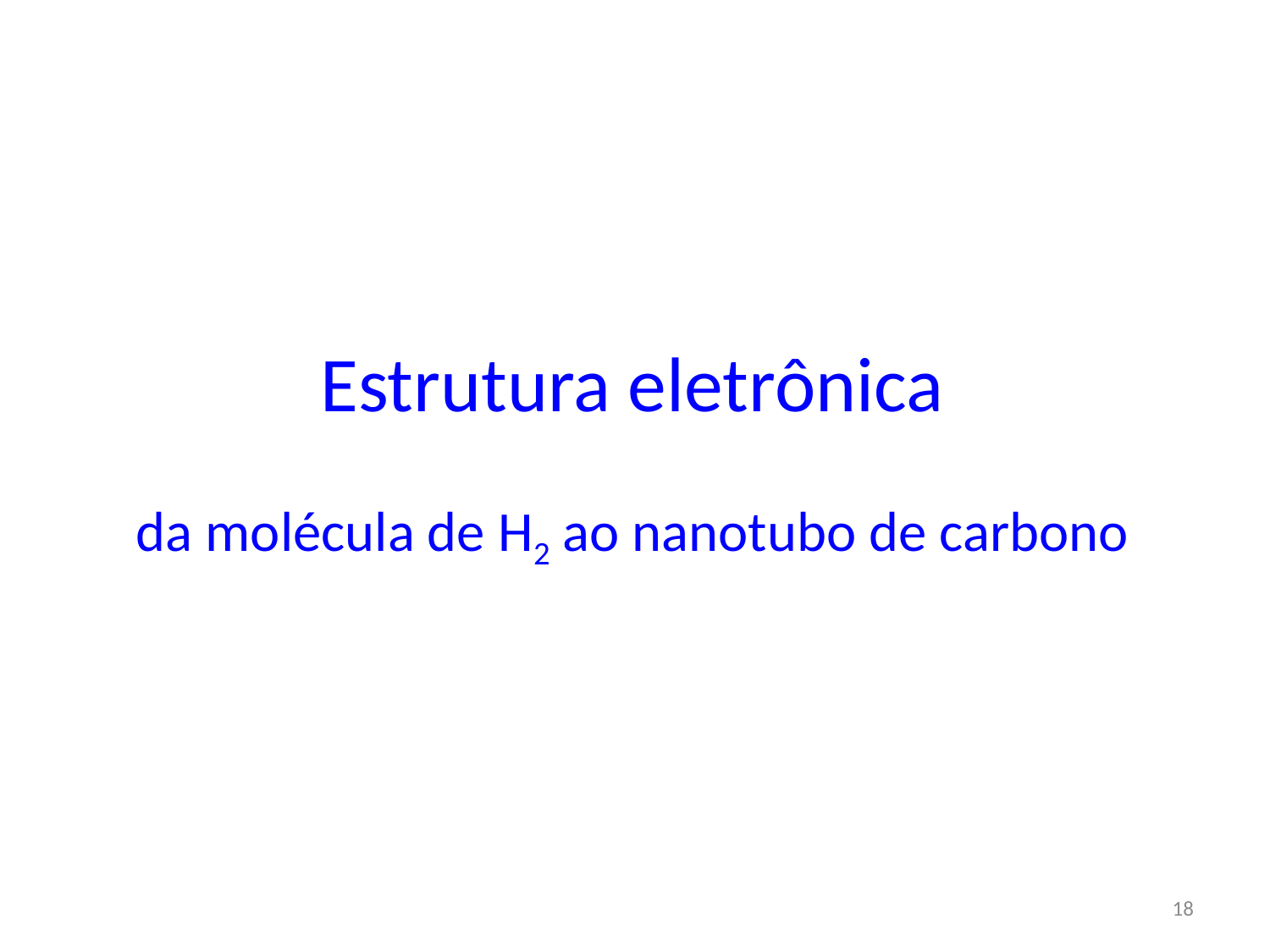

Estrutura eletrônica

da molécula de H2 ao nanotubo de carbono
18